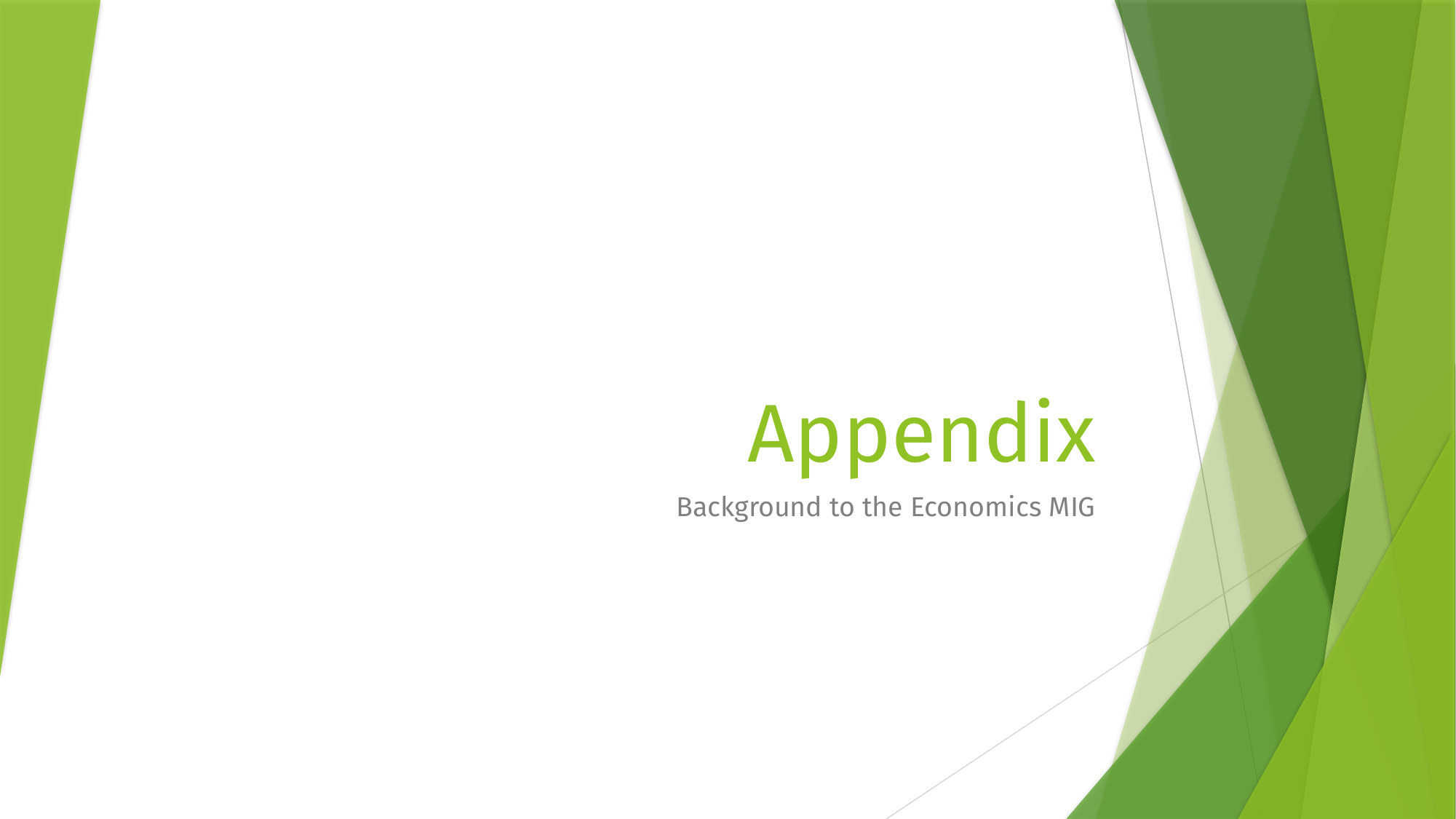

# Appendix
Background to the Economics MIG